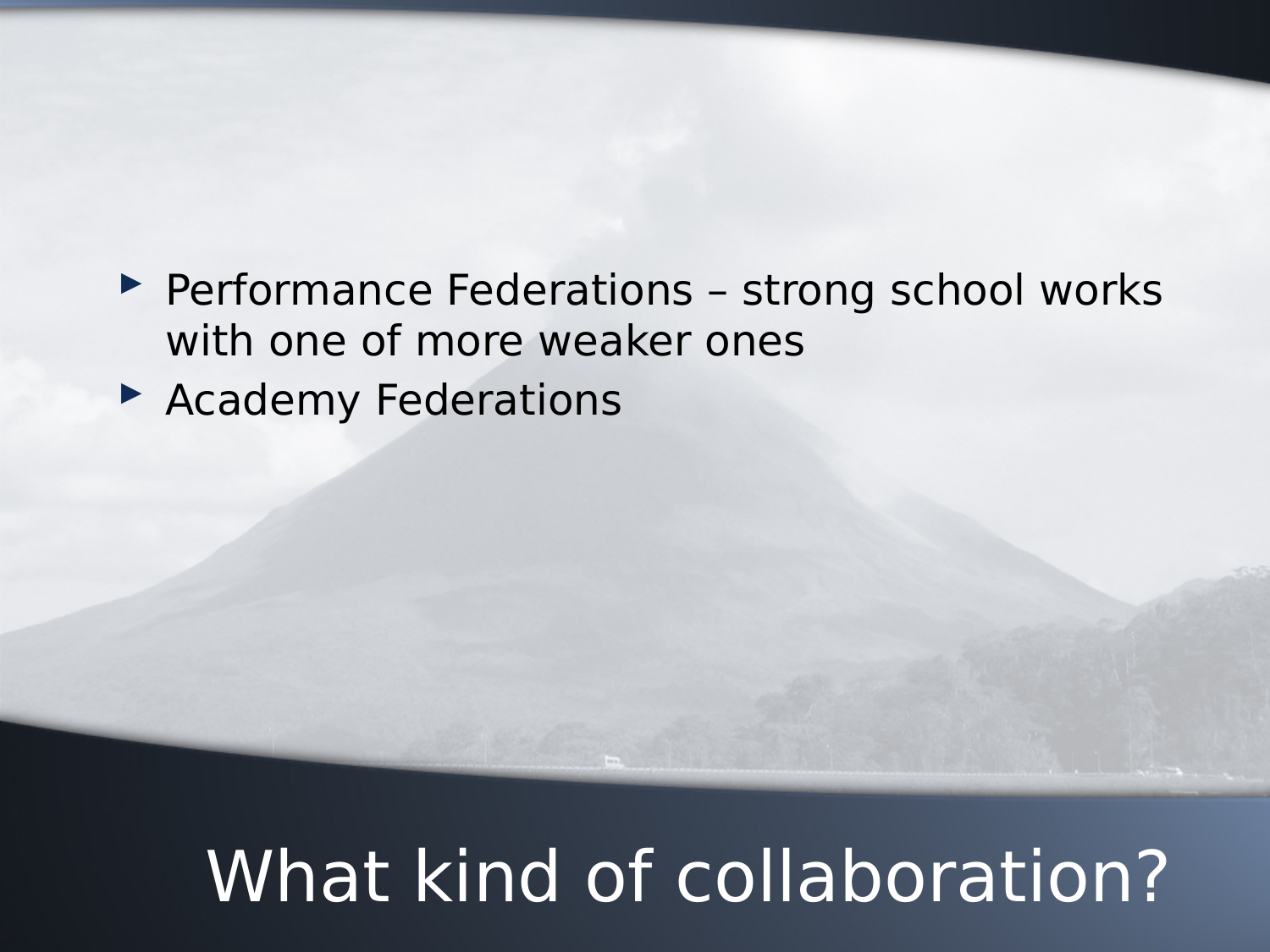

Performance Federations – strong school works with one of more weaker ones
Academy Federations
# What kind of collaboration?